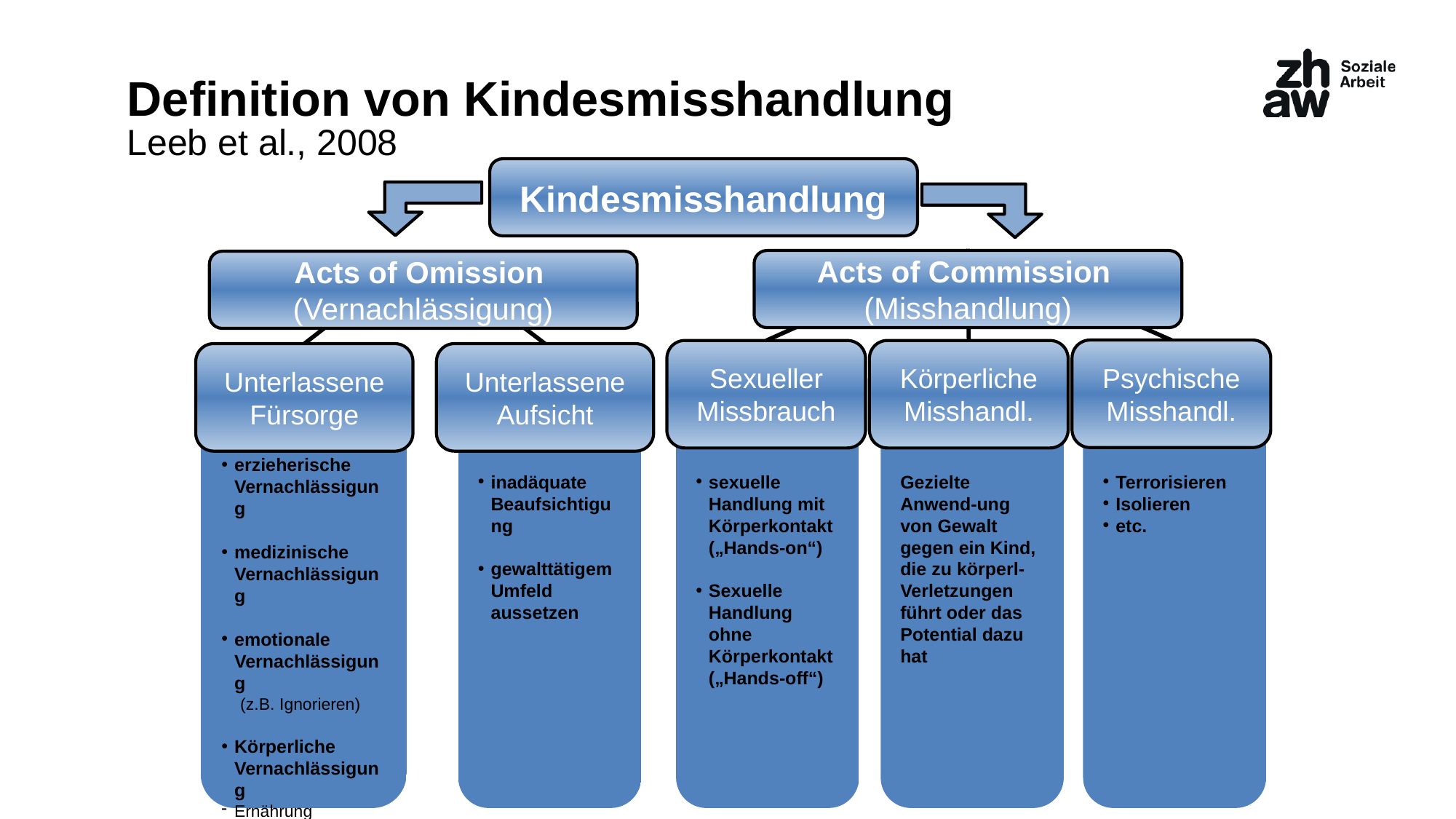

# Definition von Kindesmisshandlung Leeb et al., 2008
Kindesmisshandlung

Acts of Commission
(Misshandlung)
Acts of Omission
(Vernachlässigung)
Psychische Misshandl.
Sexueller Missbrauch
Körperliche Misshandl.
Unterlassene Aufsicht
Unterlassene Fürsorge
SDSASSDS
erzieherische Vernachlässigung

medizinische Vernachlässigung

emotionale Vernachlässigung
    (z.B. Ignorieren)

Körperliche Vernachlässigung
Ernährung
Hygiene
Unterkunft
Kleidung

inadäquate Beaufsichtigung

gewalttätigem Umfeld aussetzen

sexuelle Handlung mit Körperkontakt („Hands-on“)

Sexuelle Handlung ohne Körperkontakt („Hands-off“)

Gezielte Anwend-ung von Gewalt gegen ein Kind, die zu körperl- Verletzungen führt oder das Potential dazu hat

Terrorisieren
Isolieren
etc.